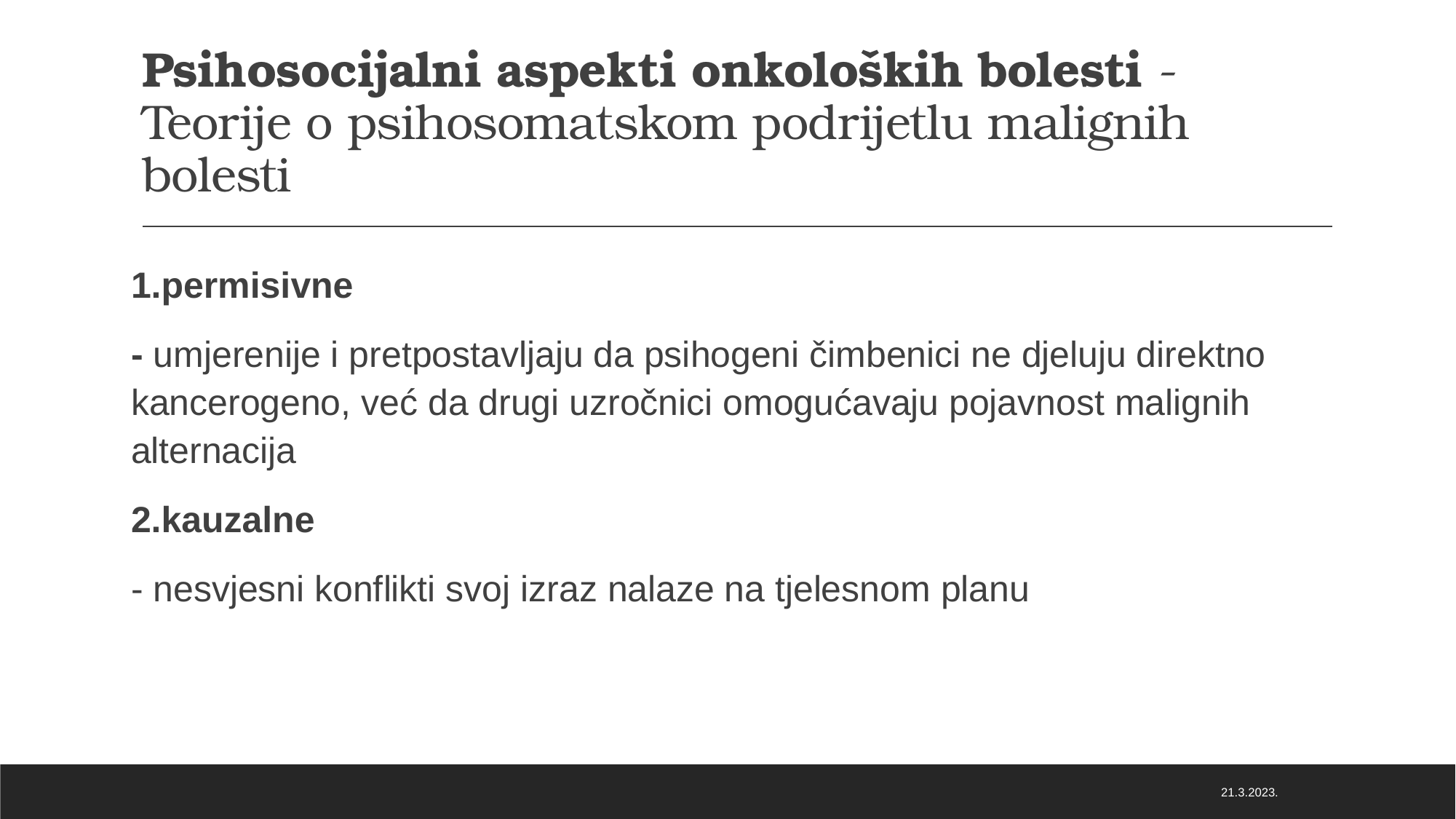

# Psihosocijalni aspekti onkoloških bolesti -Teorije o psihosomatskom podrijetlu malignih bolesti
1.permisivne
- umjerenije i pretpostavljaju da psihogeni čimbenici ne djeluju direktno kancerogeno, već da drugi uzročnici omogućavaju pojavnost malignih alternacija
2.kauzalne
- nesvjesni konflikti svoj izraz nalaze na tjelesnom planu

21.3.2023.